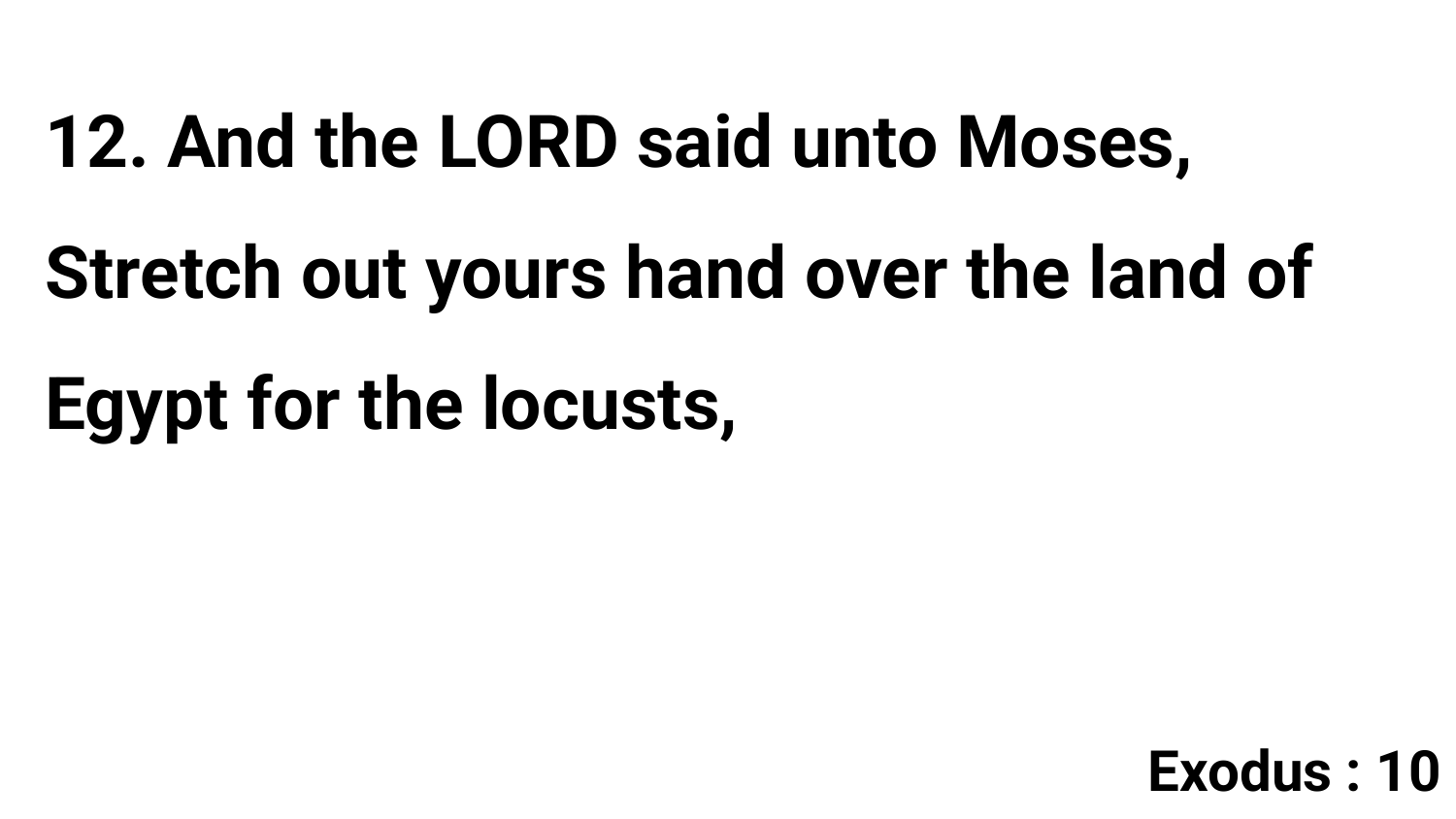

12. And the LORD said unto Moses, Stretch out yours hand over the land of Egypt for the locusts,
Exodus : 10